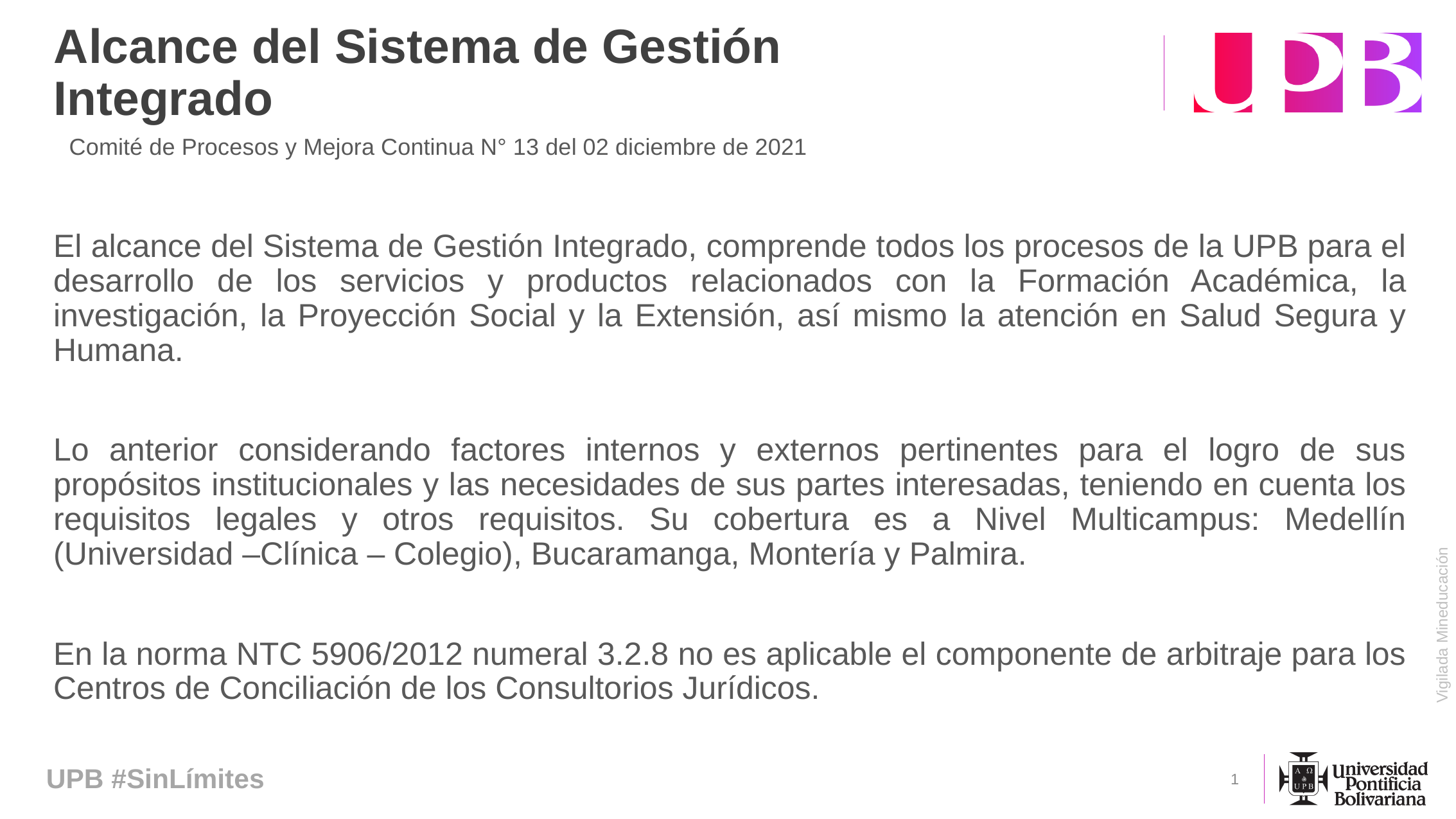

# Alcance del Sistema de Gestión Integrado
Comité de Procesos y Mejora Continua N° 13 del 02 diciembre de 2021
El alcance del Sistema de Gestión Integrado, comprende todos los procesos de la UPB para el desarrollo de los servicios y productos relacionados con la Formación Académica, la investigación, la Proyección Social y la Extensión, así mismo la atención en Salud Segura y Humana.

Lo anterior considerando factores internos y externos pertinentes para el logro de sus propósitos institucionales y las necesidades de sus partes interesadas, teniendo en cuenta los requisitos legales y otros requisitos. Su cobertura es a Nivel Multicampus: Medellín (Universidad –Clínica – Colegio), Bucaramanga, Montería y Palmira.

En la norma NTC 5906/2012 numeral 3.2.8 no es aplicable el componente de arbitraje para los Centros de Conciliación de los Consultorios Jurídicos.
1